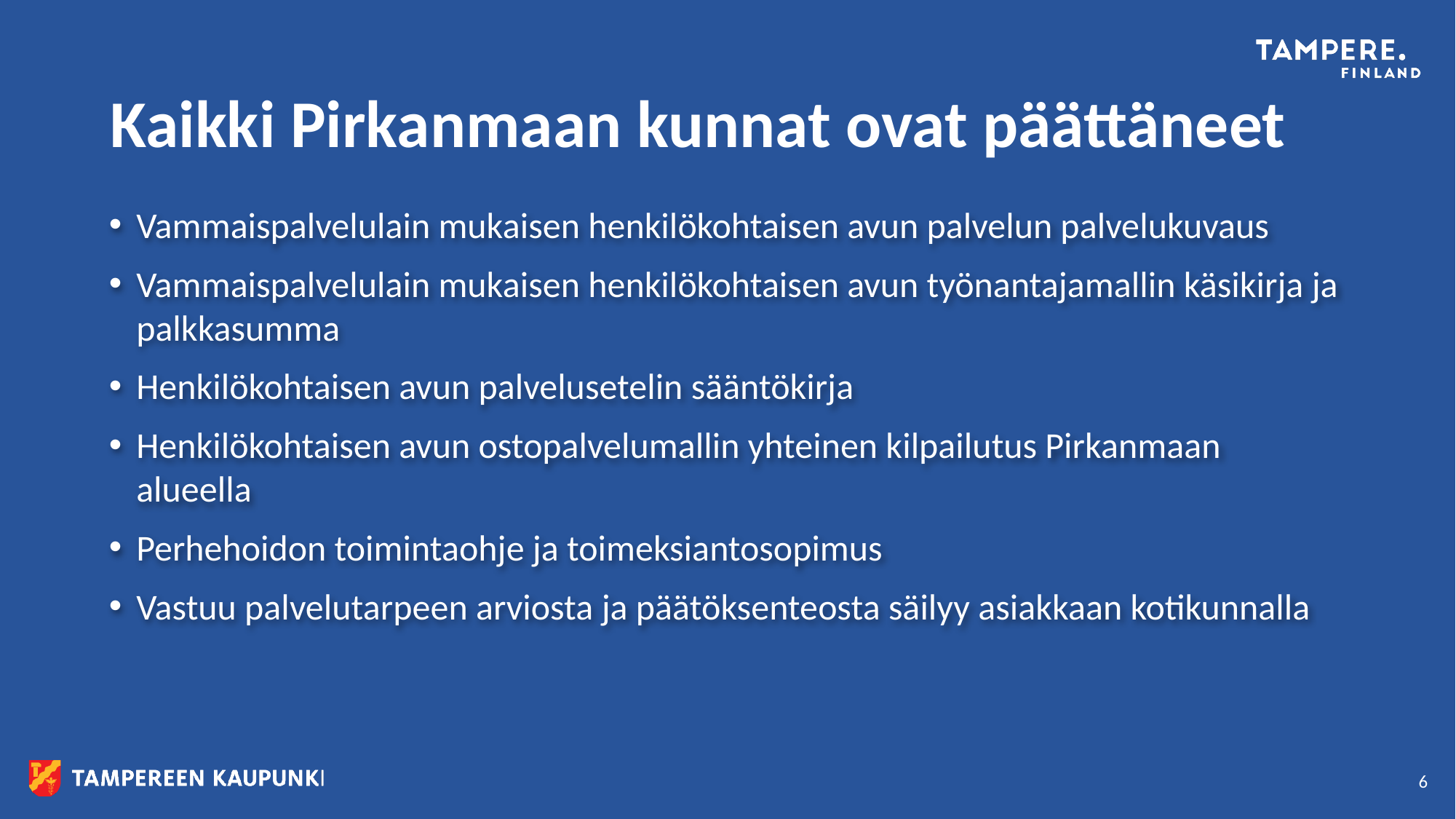

# Kaikki Pirkanmaan kunnat ovat päättäneet
Vammaispalvelulain mukaisen henkilökohtaisen avun palvelun palvelukuvaus
Vammaispalvelulain mukaisen henkilökohtaisen avun työnantajamallin käsikirja ja palkkasumma
Henkilökohtaisen avun palvelusetelin sääntökirja
Henkilökohtaisen avun ostopalvelumallin yhteinen kilpailutus Pirkanmaan alueella
Perhehoidon toimintaohje ja toimeksiantosopimus
Vastuu palvelutarpeen arviosta ja pää­tök­sen­teos­ta säilyy asiakkaan kotikunnalla

6